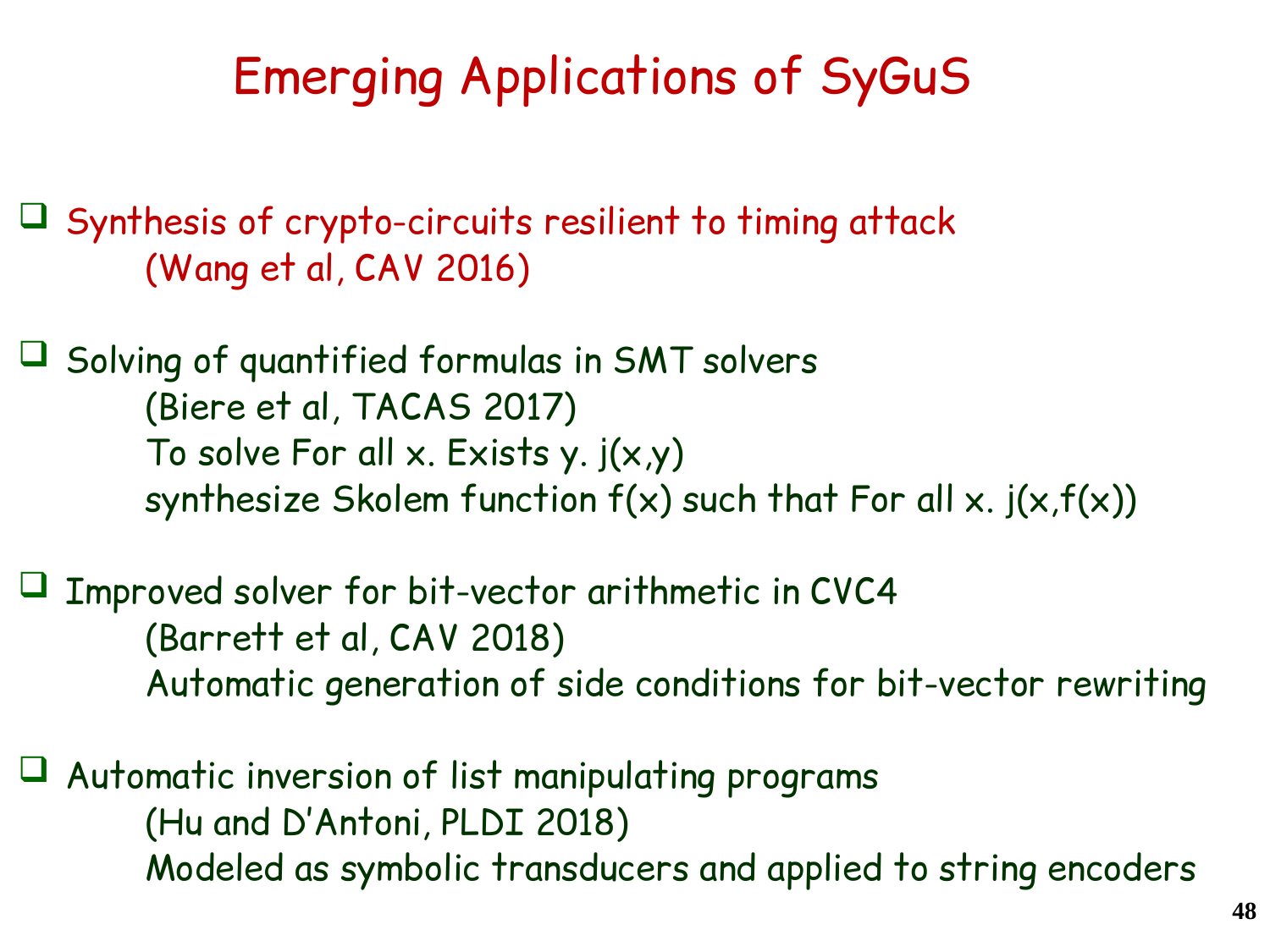

# Emerging Applications of SyGuS
Synthesis of crypto-circuits resilient to timing attack
	(Wang et al, CAV 2016)

Solving of quantified formulas in SMT solvers
	(Biere et al, TACAS 2017)
	To solve For all x. Exists y. ϕ(x,y)
	synthesize Skolem function f(x) such that For all x. ϕ(x,f(x))

Improved solver for bit-vector arithmetic in CVC4
	(Barrett et al, CAV 2018)
	Automatic generation of side conditions for bit-vector rewriting

Automatic inversion of list manipulating programs
	(Hu and D’Antoni, PLDI 2018)
	Modeled as symbolic transducers and applied to string encoders

48